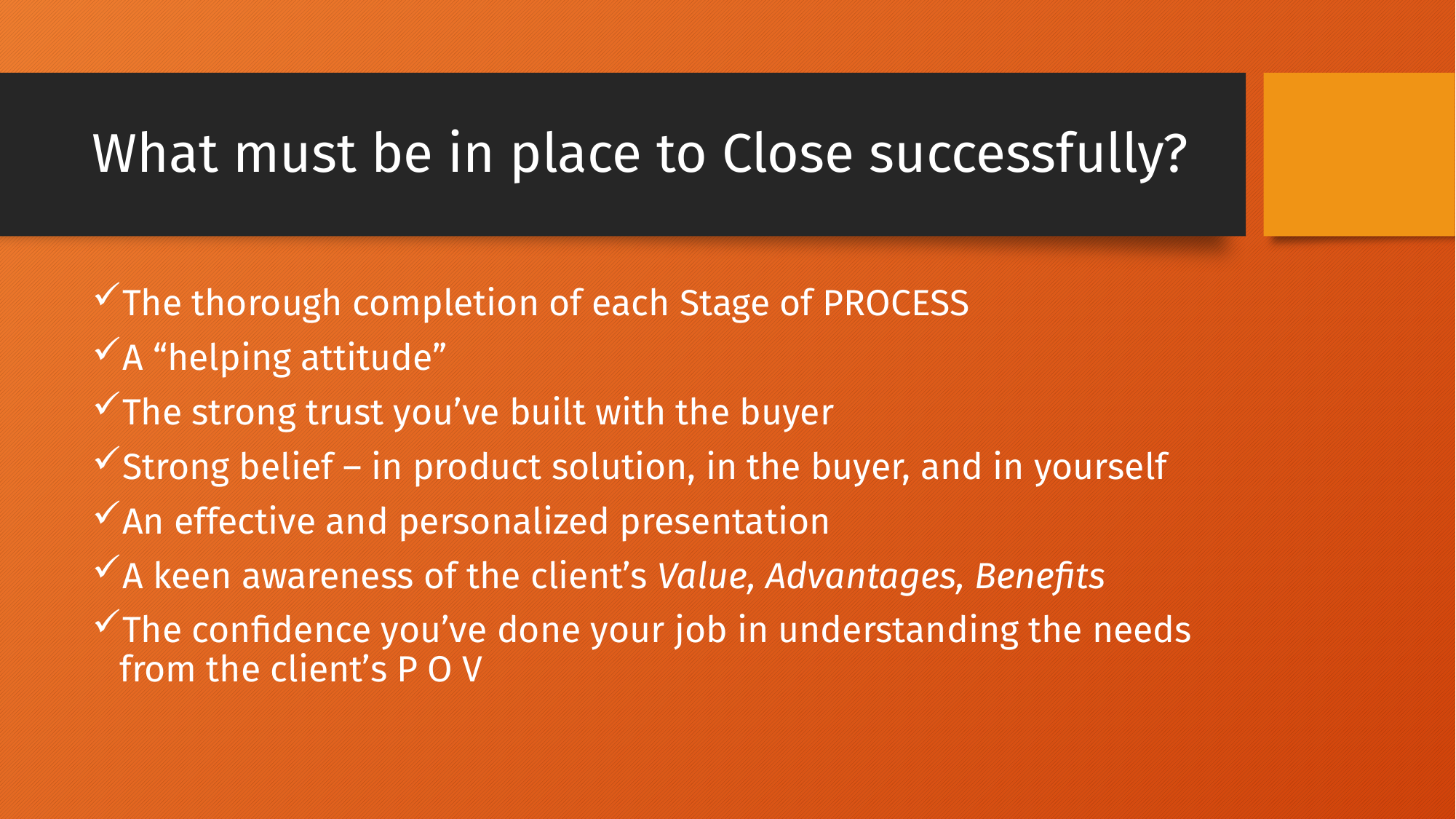

# What must be in place to Close successfully?
The thorough completion of each Stage of PROCESS
A “helping attitude”
The strong trust you’ve built with the buyer
Strong belief – in product solution, in the buyer, and in yourself
An effective and personalized presentation
A keen awareness of the client’s Value, Advantages, Benefits
The confidence you’ve done your job in understanding the needs from the client’s P O V